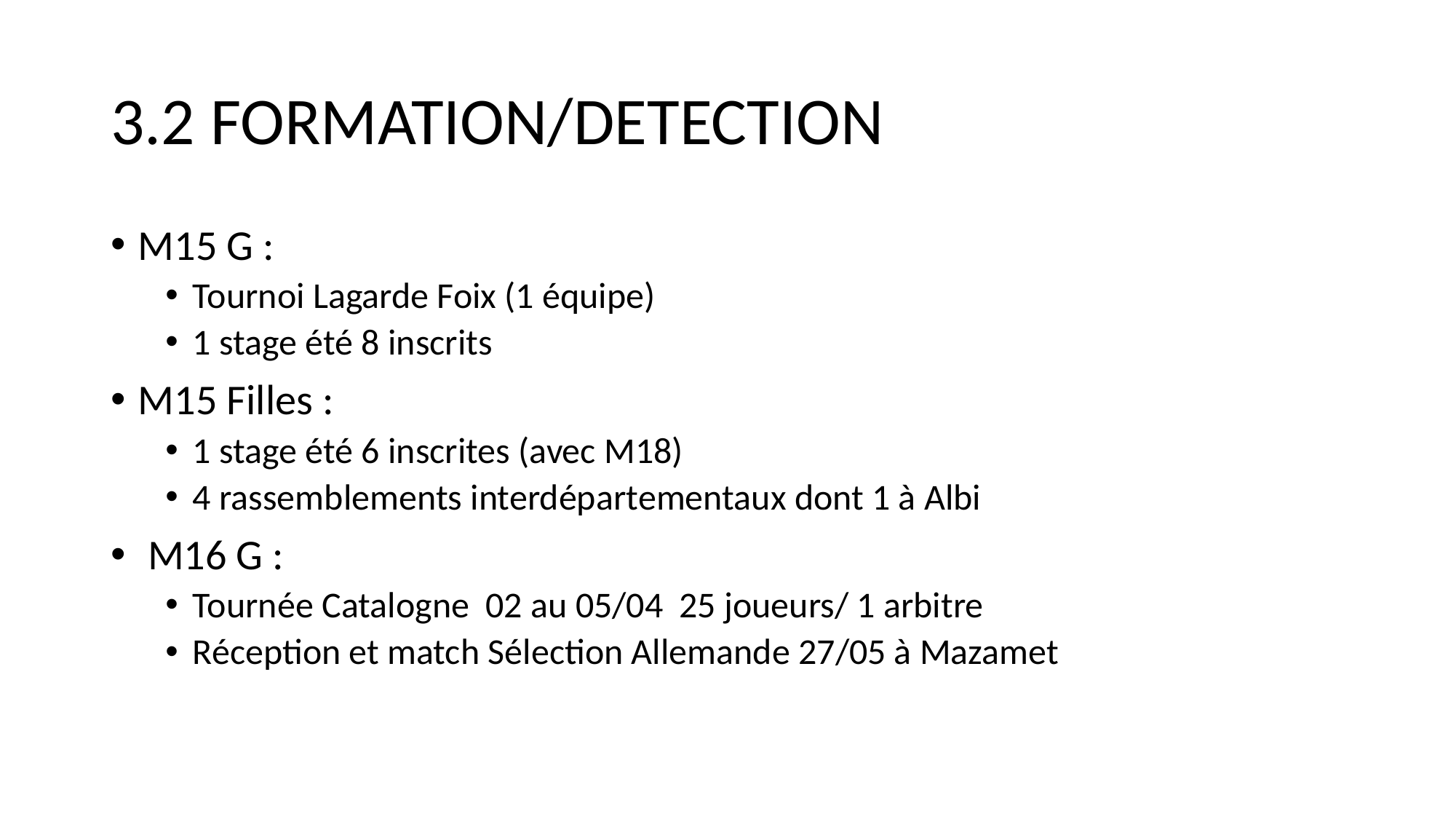

# 3.2 FORMATION/DETECTION
M15 G :
Tournoi Lagarde Foix (1 équipe)
1 stage été 8 inscrits
M15 Filles :
1 stage été 6 inscrites (avec M18)
4 rassemblements interdépartementaux dont 1 à Albi
 M16 G :
Tournée Catalogne  02 au 05/04  25 joueurs/ 1 arbitre
Réception et match Sélection Allemande 27/05 à Mazamet